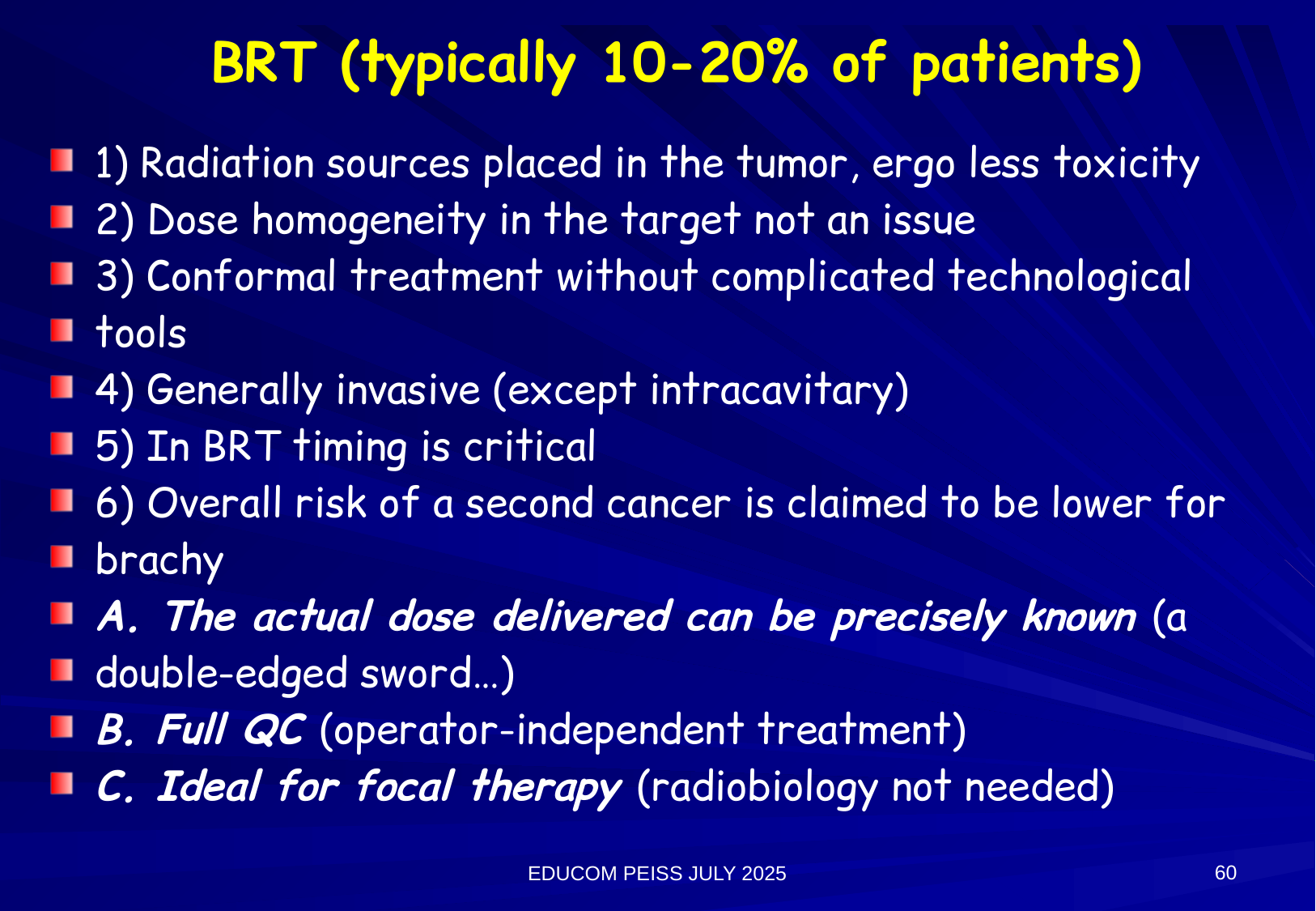

# BRT (typically 10-20% of patients)
1) Radiation sources placed in the tumor, ergo less toxicity
2) Dose homogeneity in the target not an issue
3) Conformal treatment without complicated technological
tools
4) Generally invasive (except intracavitary)
5) In BRT timing is critical
6) Overall risk of a second cancer is claimed to be lower for
brachy
A. The actual dose delivered can be precisely known (a
double-edged sword…)
B. Full QC (operator-independent treatment)
C. Ideal for focal therapy (radiobiology not needed)

60
EDUCOM PEISS JULY 2025